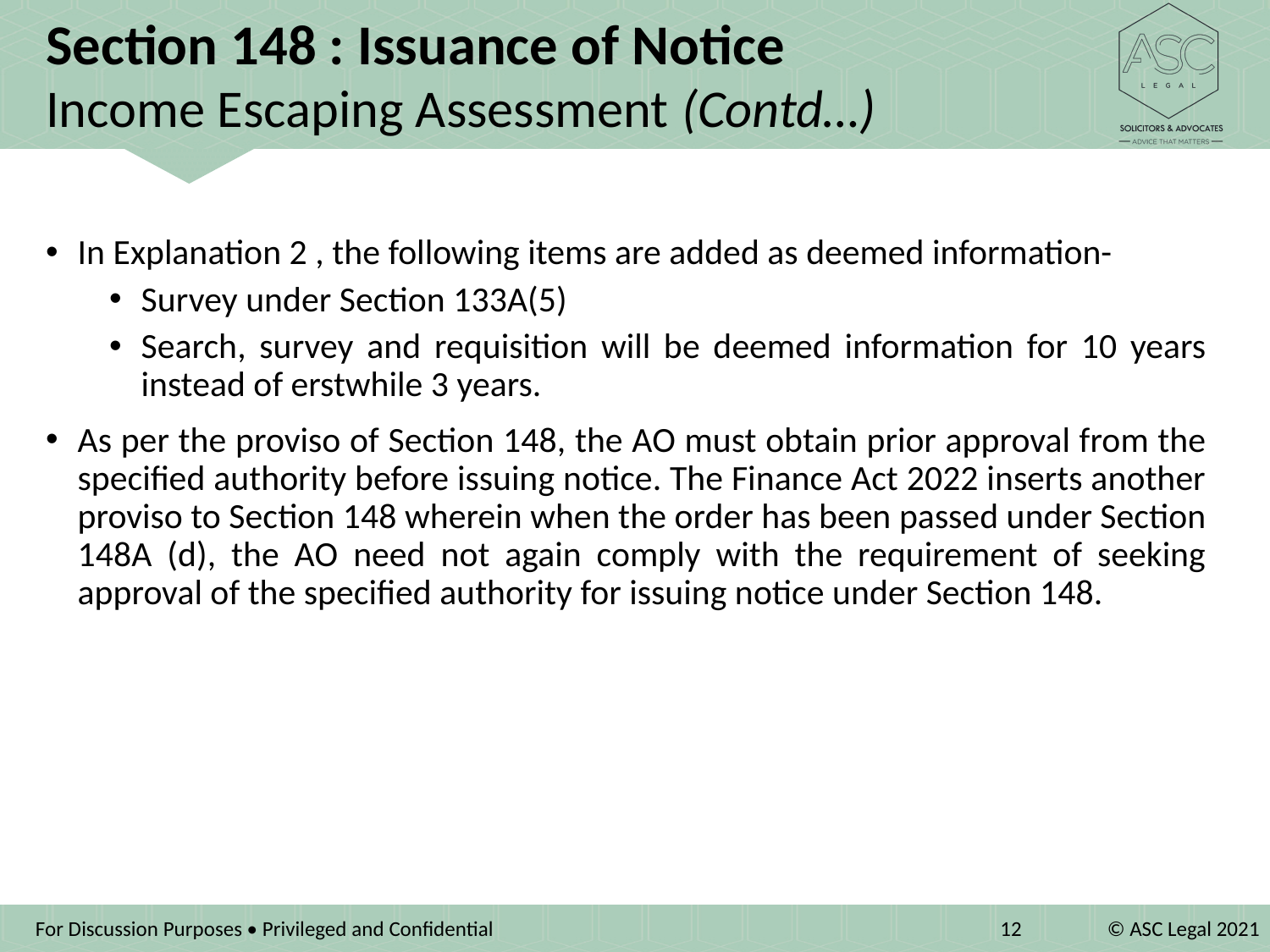

Section 148 : Issuance of Notice
Income Escaping Assessment (Contd…)
In Explanation 2 , the following items are added as deemed information-
Survey under Section 133A(5)
Search, survey and requisition will be deemed information for 10 years instead of erstwhile 3 years.
As per the proviso of Section 148, the AO must obtain prior approval from the specified authority before issuing notice. The Finance Act 2022 inserts another proviso to Section 148 wherein when the order has been passed under Section 148A (d), the AO need not again comply with the requirement of seeking approval of the specified authority for issuing notice under Section 148.